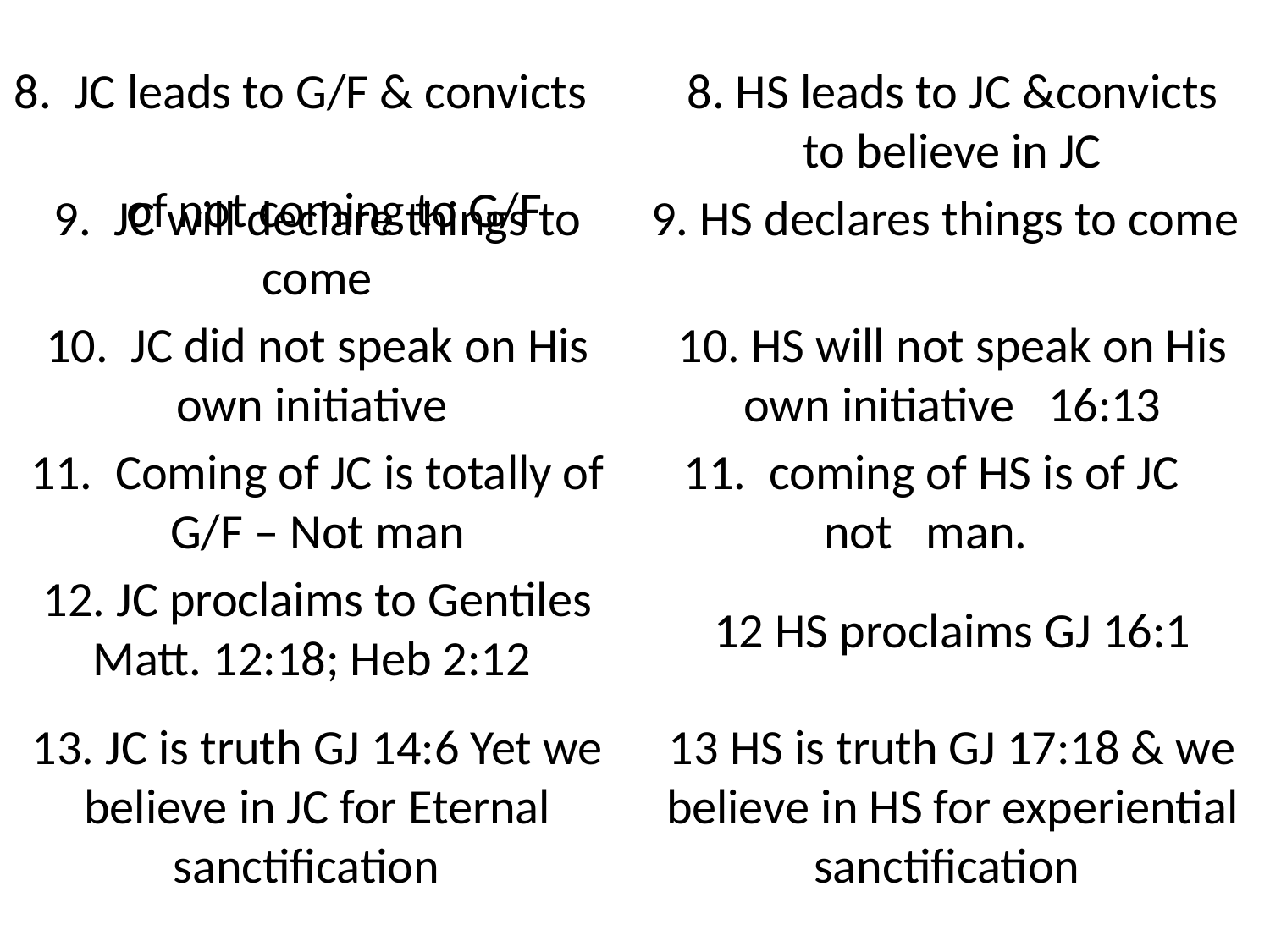

8.  JC leads to G/F & convicts
    of not coming to G/F
8. HS leads to JC &convicts
 to believe in JC
9.  JC will declare things to come
9. HS declares things to come
10.  JC did not speak on His own initiative
10. HS will not speak on His own initiative   16:13
11.  Coming of JC is totally of G/F – Not man
 11.  coming of HS is of JC not   man.
12. JC proclaims to Gentiles Matt. 12:18; Heb 2:12
12 HS proclaims GJ 16:1
13. JC is truth GJ 14:6 Yet we believe in JC for Eternal sanctification
13 HS is truth GJ 17:18 & we believe in HS for experiential sanctification